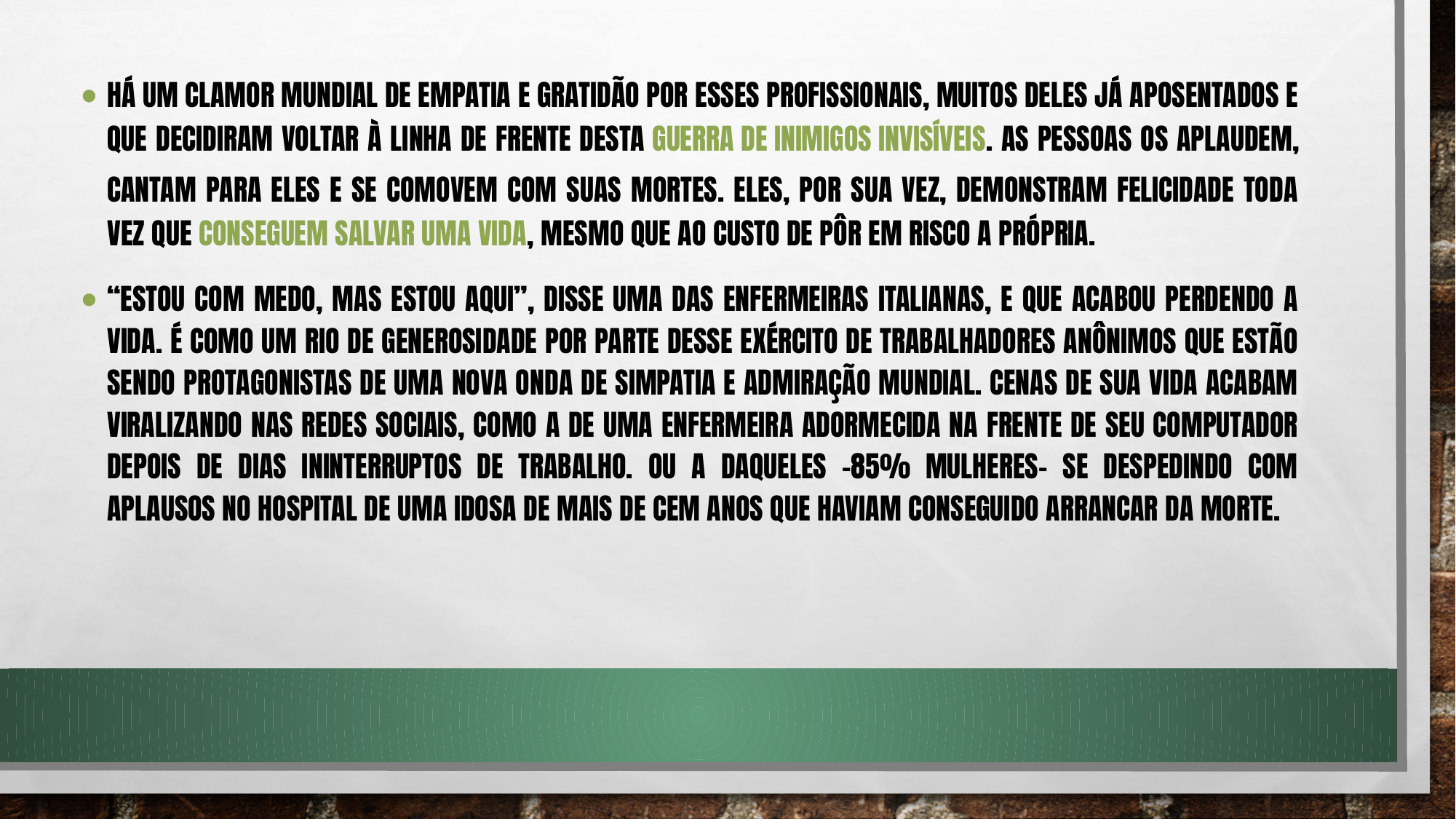

Há um clamor mundial de empatia e gratidão por esses profissionais, muitos deles já aposentados e que decidiram voltar à linha de frente desta guerra de inimigos invisíveis. As pessoas os aplaudem, cantam para eles e se comovem com suas mortes. Eles, por sua vez, demonstram felicidade toda vez que conseguem salvar uma vida, mesmo que ao custo de pôr em risco a própria.
“Estou com medo, mas estou aqui”, disse uma das enfermeiras italianas, e que acabou perdendo a vida. É como um rio de generosidade por parte desse exército de trabalhadores anônimos que estão sendo protagonistas de uma nova onda de simpatia e admiração mundial. Cenas de sua vida acabam viralizando nas redes sociais, como a de uma enfermeira adormecida na frente de seu computador depois de dias ininterruptos de trabalho. Ou a daqueles –85% mulheres– se despedindo com aplausos no hospital de uma idosa de mais de cem anos que haviam conseguido arrancar da morte.